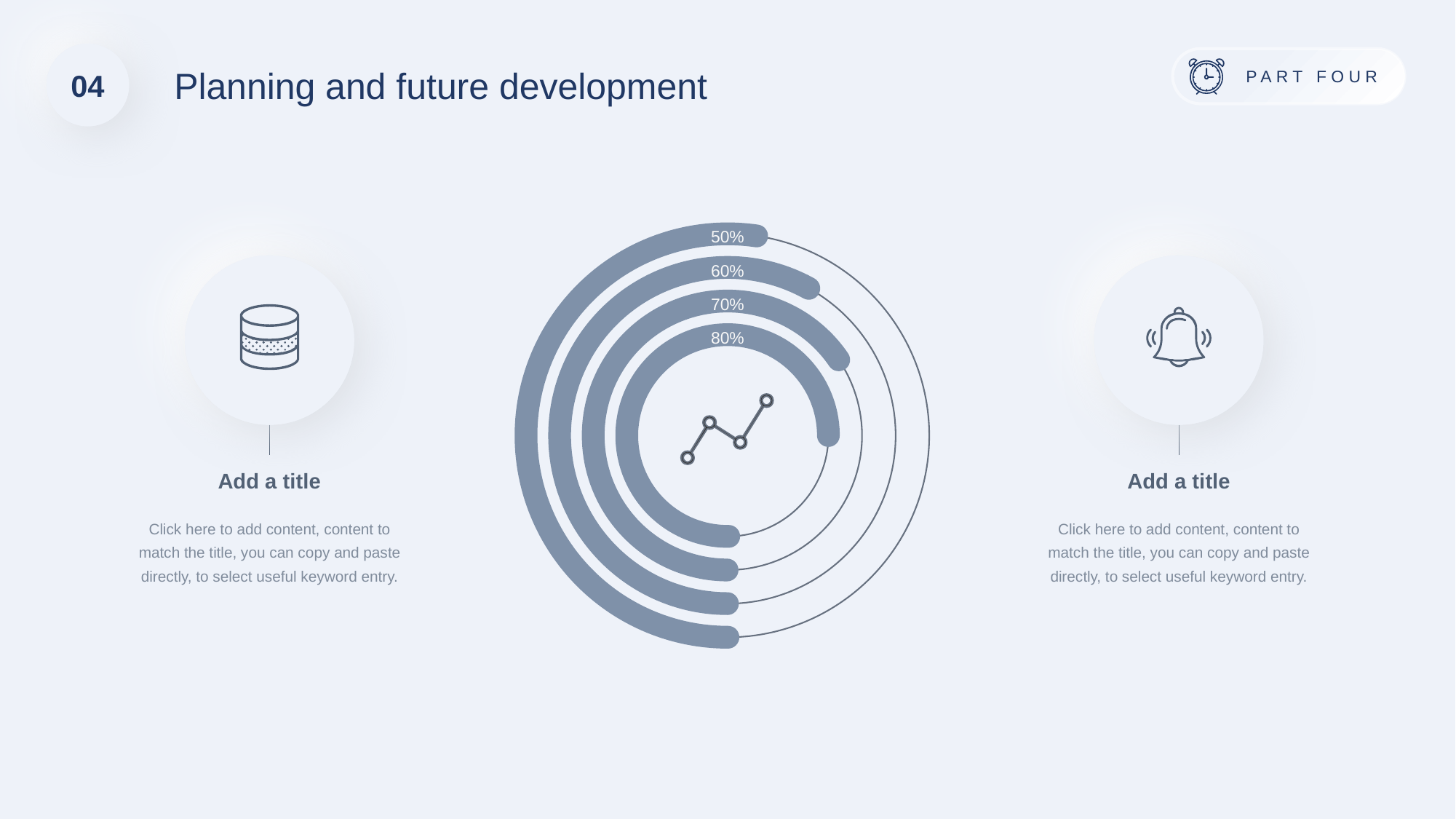

04
Planning and future development
50%

60%
70%
80%

Add a title
Click here to add content, content to match the title, you can copy and paste directly, to select useful keyword entry.
Add a title
Click here to add content, content to match the title, you can copy and paste directly, to select useful keyword entry.